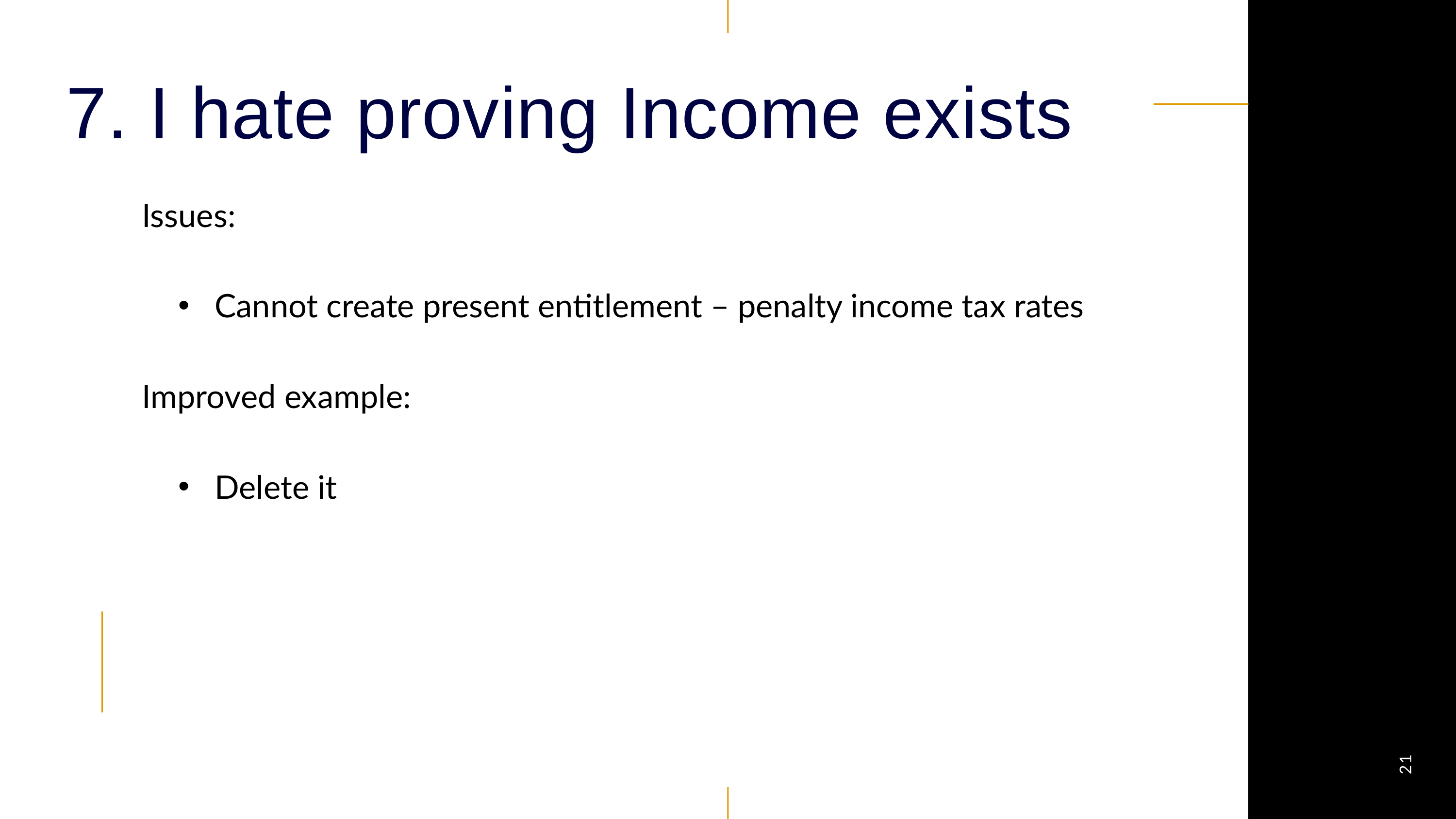

7. I hate proving Income exists

Issues:

Cannot create present entitlement – penalty income tax rates

Improved example:

Delete it

21